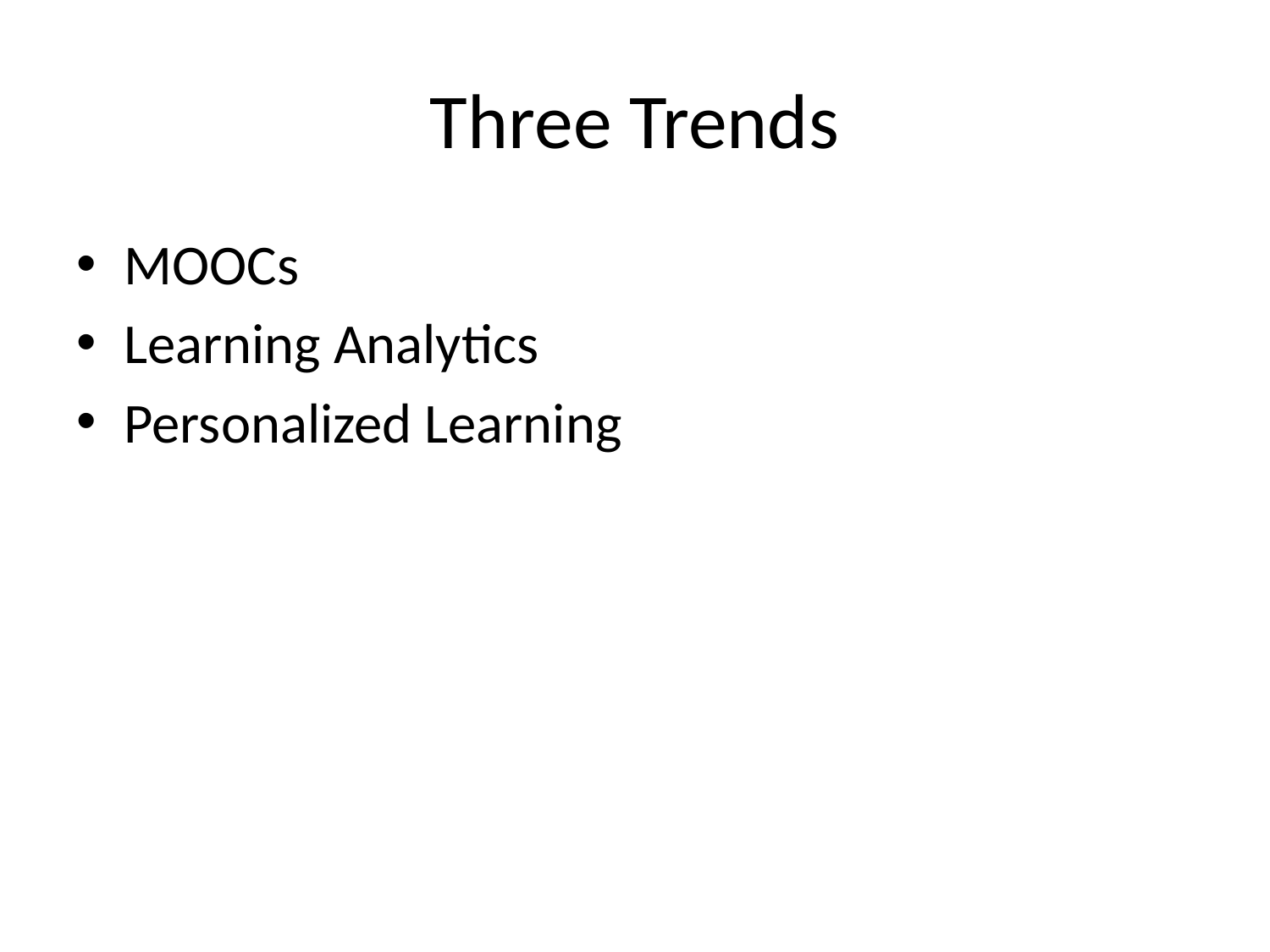

# Three Trends
MOOCs
Learning Analytics
Personalized Learning